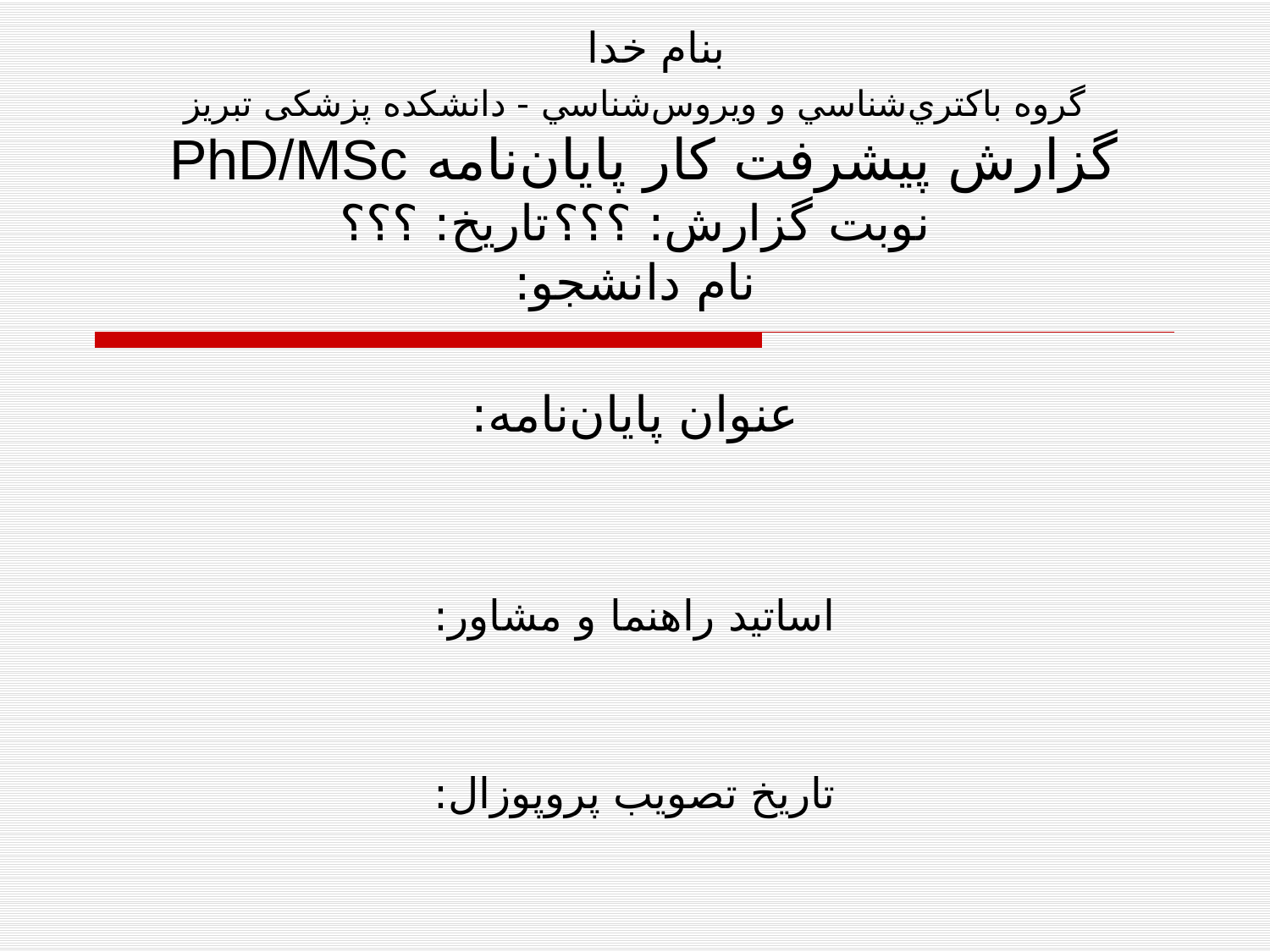

بنام خدا
# گروه باکتري‌شناسي و ويروس‌شناسي - دانشکده پزشکی تبریز گزارش پیشرفت کار پایان‌نامه PhD/MSc نوبت گزارش: ؟؟؟		تاریخ: ؟؟؟ نام دانشجو:
عنوان پایان‌نامه:

اساتید راهنما و مشاور:

تاریخ تصویب پروپوزال: